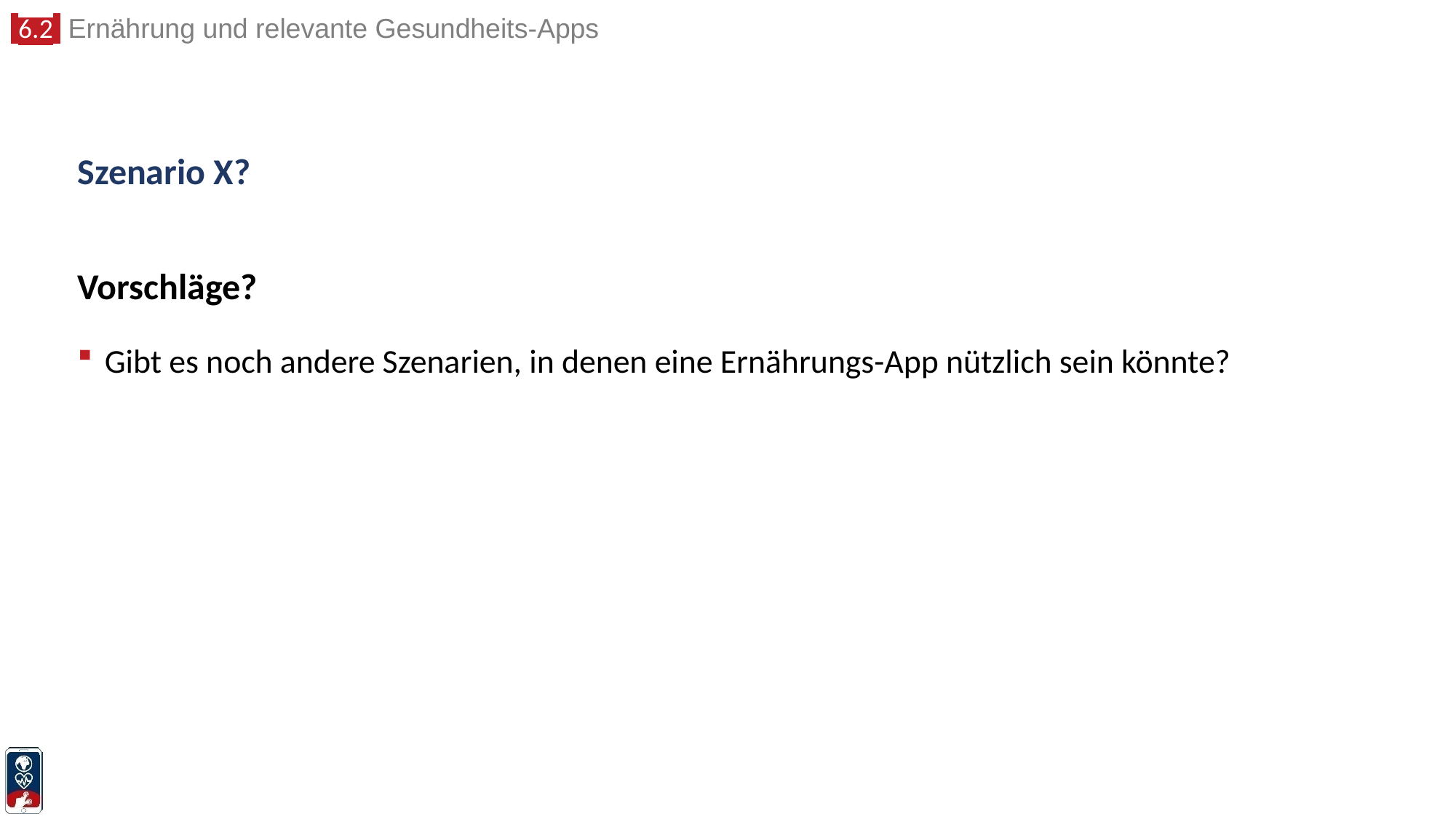

# Szenario X?
Vorschläge?
Gibt es noch andere Szenarien, in denen eine Ernährungs-App nützlich sein könnte?